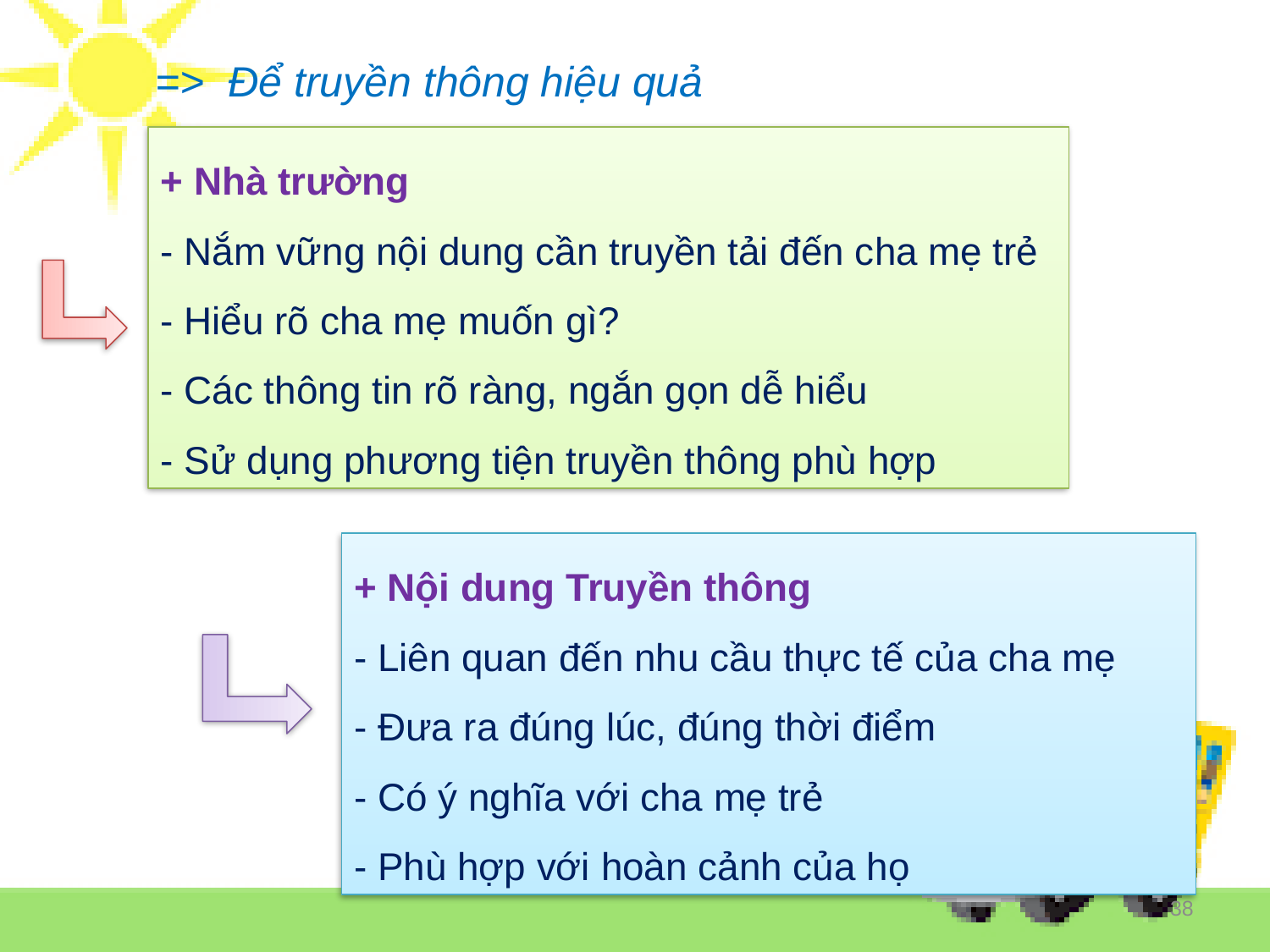

# =>  Để truyền thông hiệu quả
+ Nhà trường
- Nắm vững nội dung cần truyền tải đến cha mẹ trẻ
- Hiểu rõ cha mẹ muốn gì?
- Các thông tin rõ ràng, ngắn gọn dễ hiểu
- Sử dụng phương tiện truyền thông phù hợp

+ Nội dung Truyền thông
- Liên quan đến nhu cầu thực tế của cha mẹ
- Đưa ra đúng lúc, đúng thời điểm
- Có ý nghĩa với cha mẹ trẻ
- Phù hợp với hoàn cảnh của họ

38